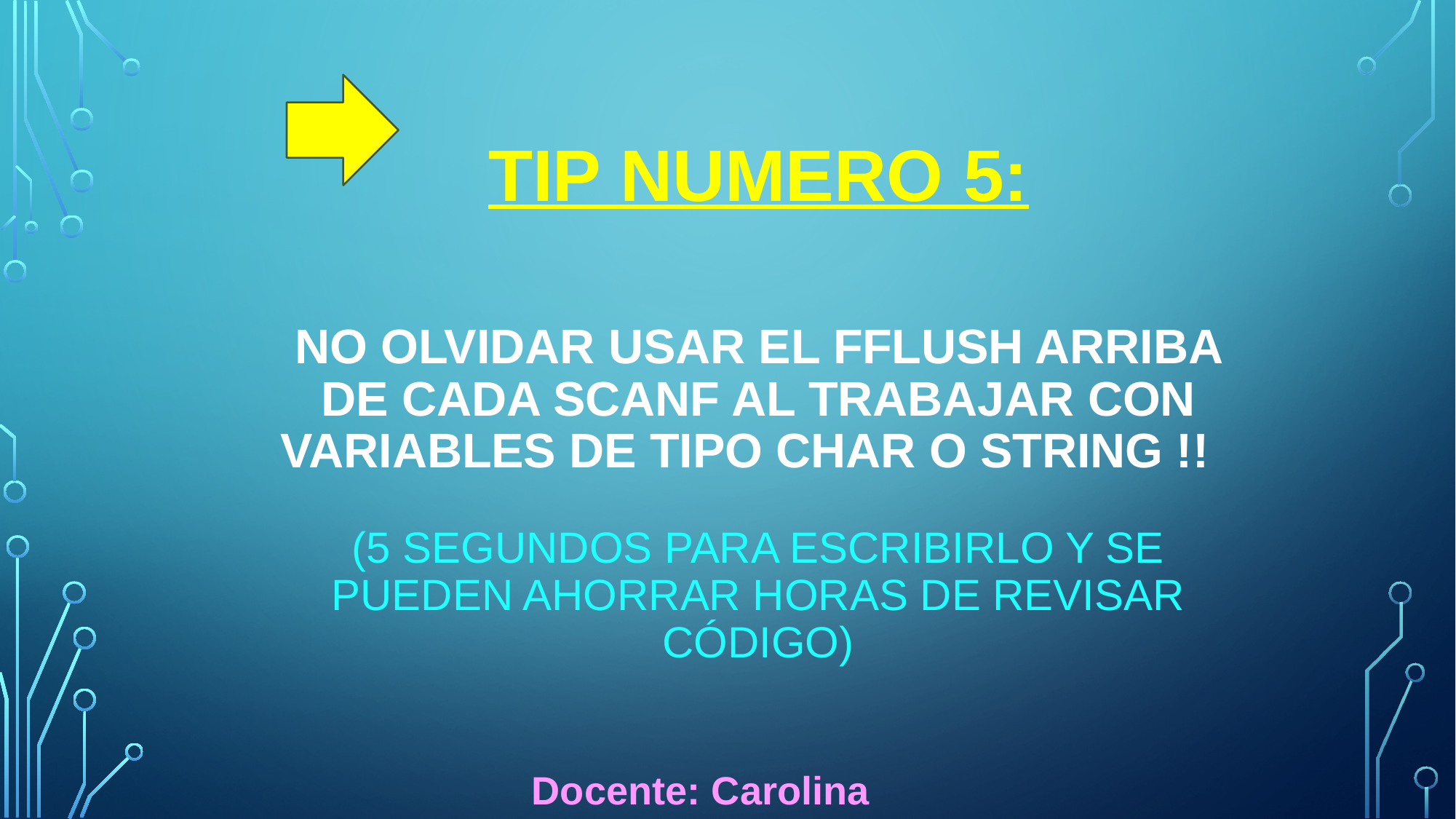

# tip numero 5: NO OLVIDAR USAR EL FFLUSH ARRIBA DE CADA SCANF AL TRABAJAR CON VARIABLES DE TIPO CHAR O STRING !! (5 segundos para escribirlO y se pueden ahorrar horas de revisar códigO)

Docente: Carolina Archuby